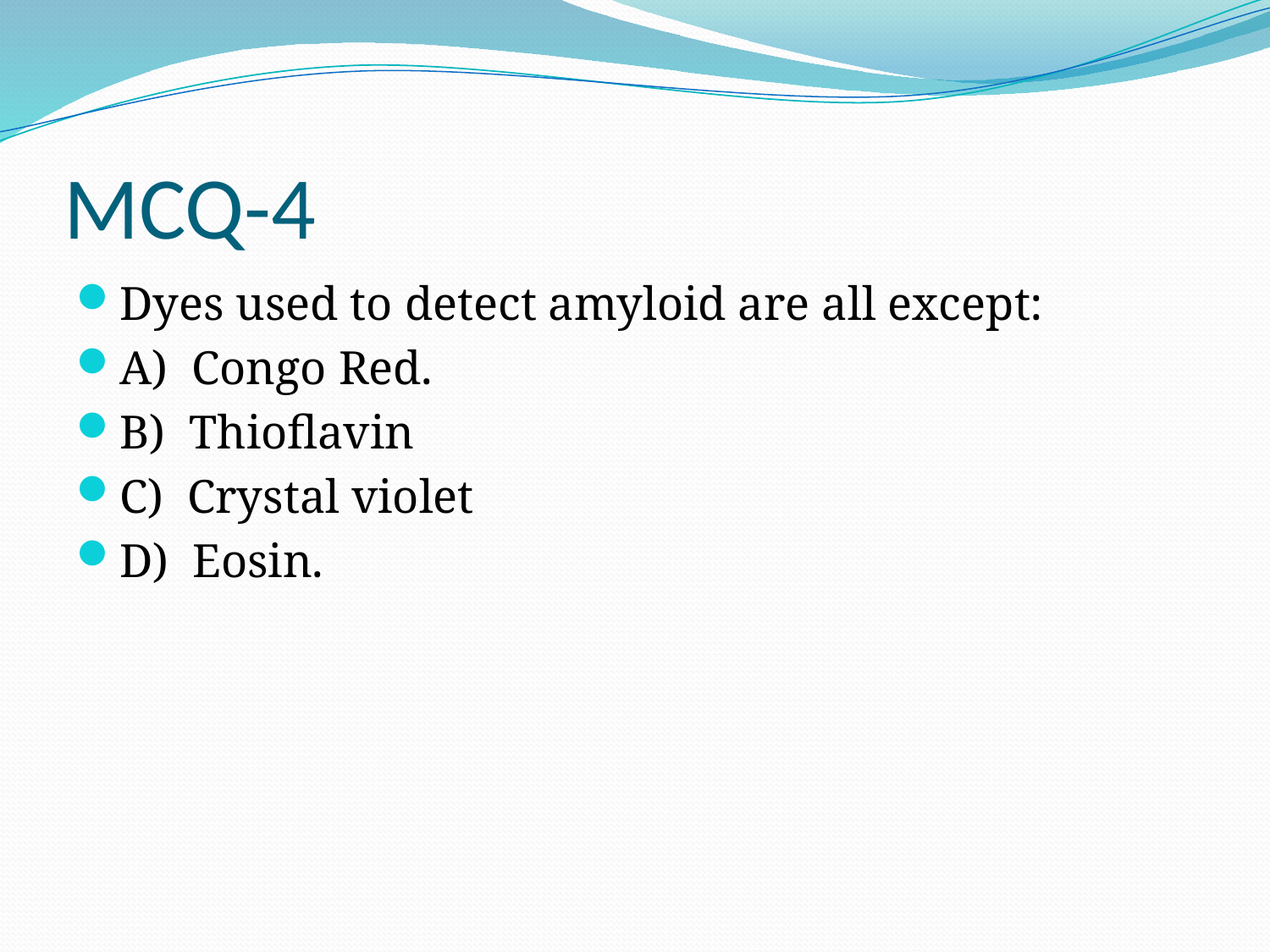

# MCQ-4
Dyes used to detect amyloid are all except:
A)  Congo Red.
B)  Thioflavin
C)  Crystal violet
D)  Eosin.